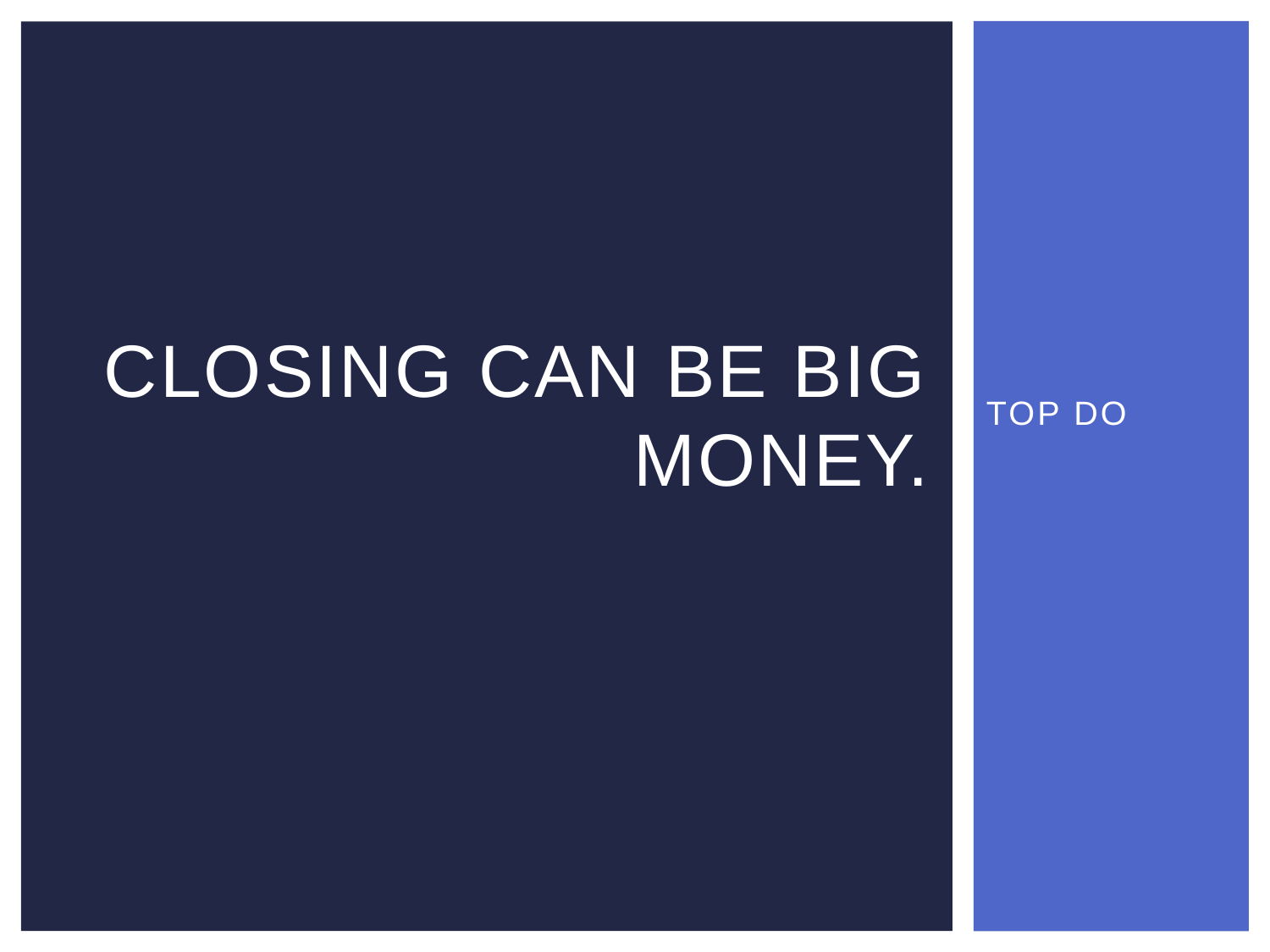

# Closing Can Be Big Money.
TOP DO